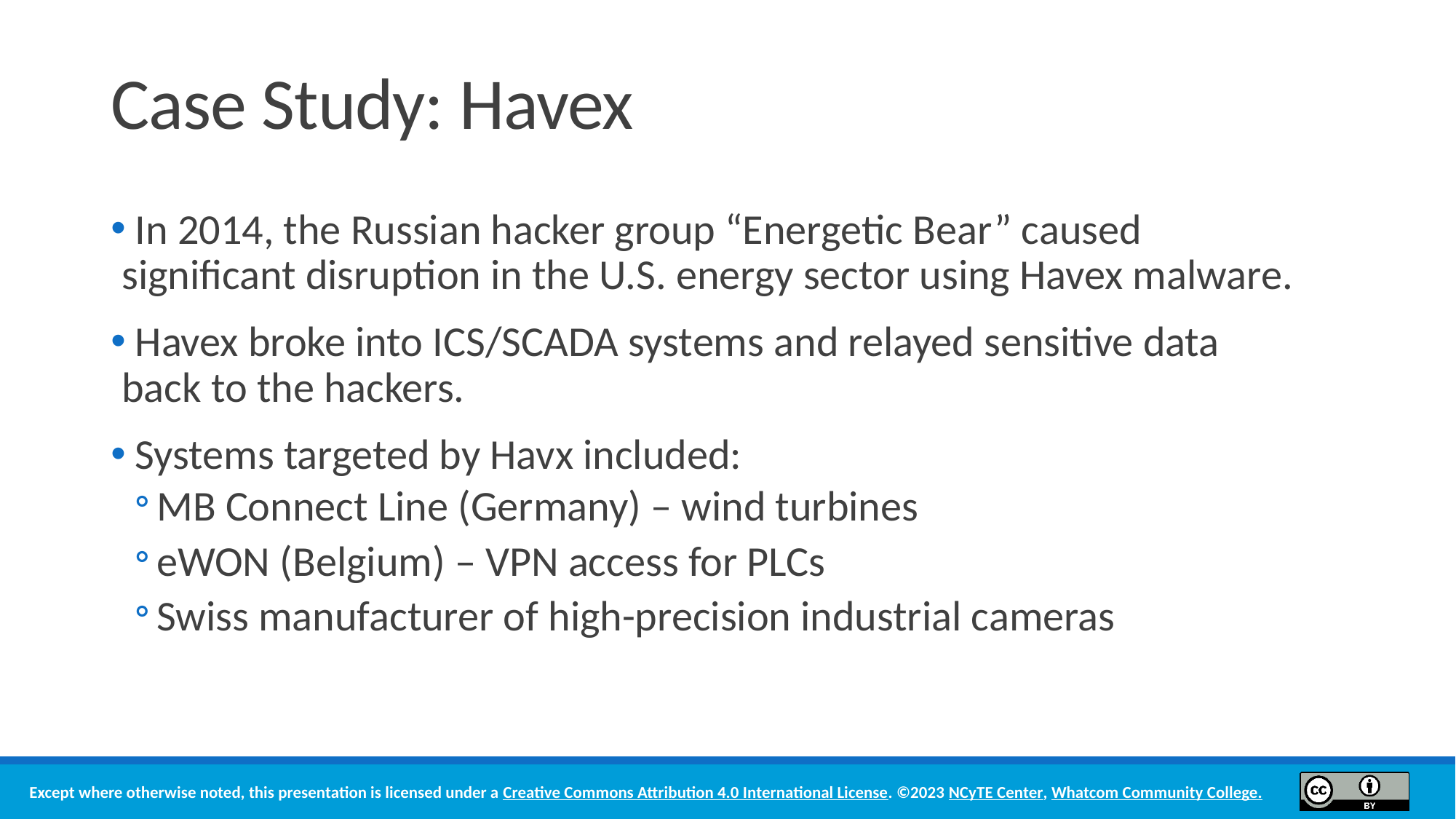

# Case Study: Havex
 In 2014, the Russian hacker group “Energetic Bear” caused significant disruption in the U.S. energy sector using Havex malware.
 Havex broke into ICS/SCADA systems and relayed sensitive data back to the hackers.
 Systems targeted by Havx included:
MB Connect Line (Germany) – wind turbines
eWON (Belgium) – VPN access for PLCs
Swiss manufacturer of high-precision industrial cameras